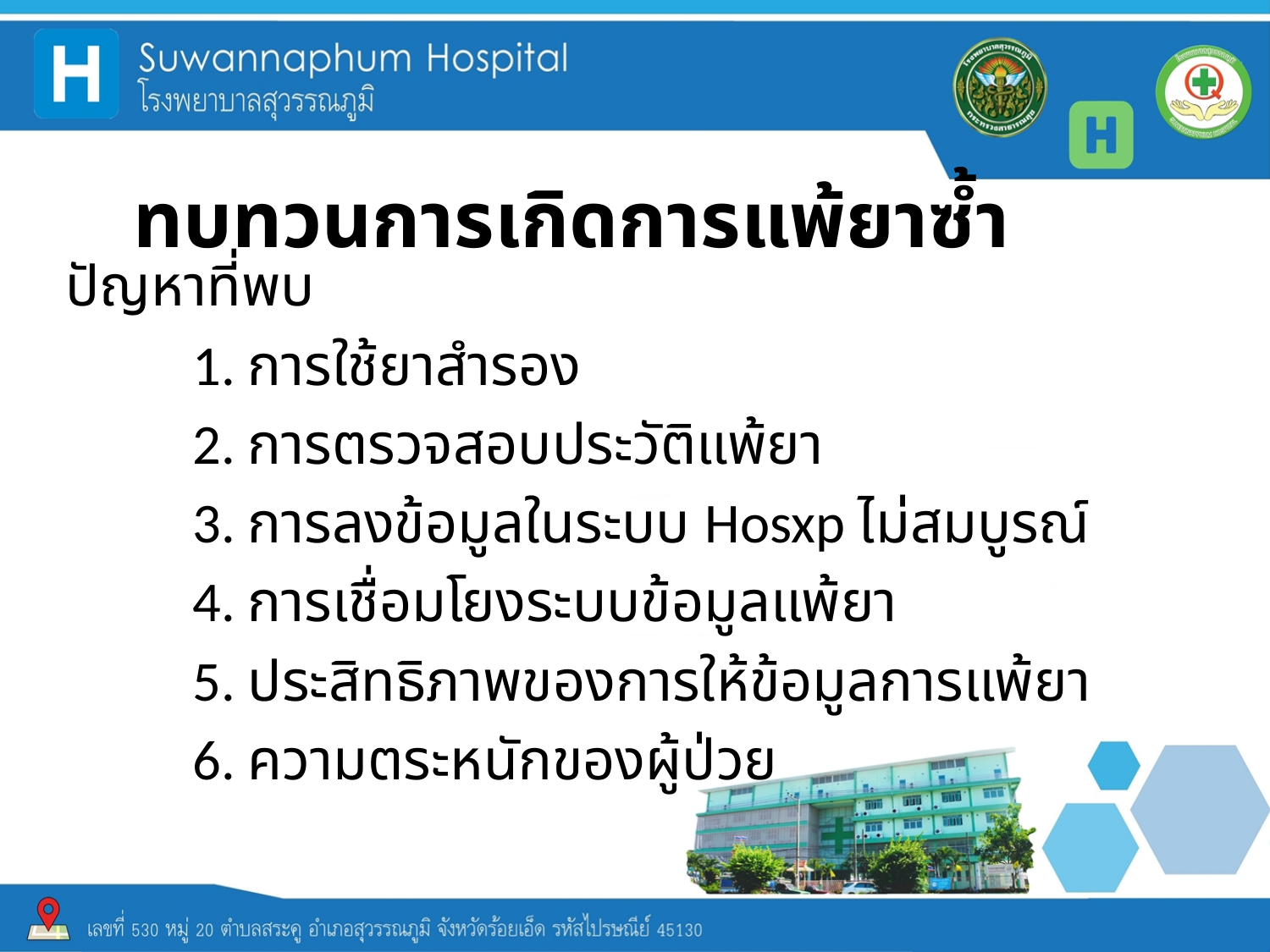

# ทบทวนการเกิดการแพ้ยาซ้ำ
ปัญหาที่พบ
	1. การใช้ยาสำรอง
	2. การตรวจสอบประวัติแพ้ยา
	3. การลงข้อมูลในระบบ Hosxp ไม่สมบูรณ์
	4. การเชื่อมโยงระบบข้อมูลแพ้ยา
	5. ประสิทธิภาพของการให้ข้อมูลการแพ้ยา
	6. ความตระหนักของผู้ป่วย